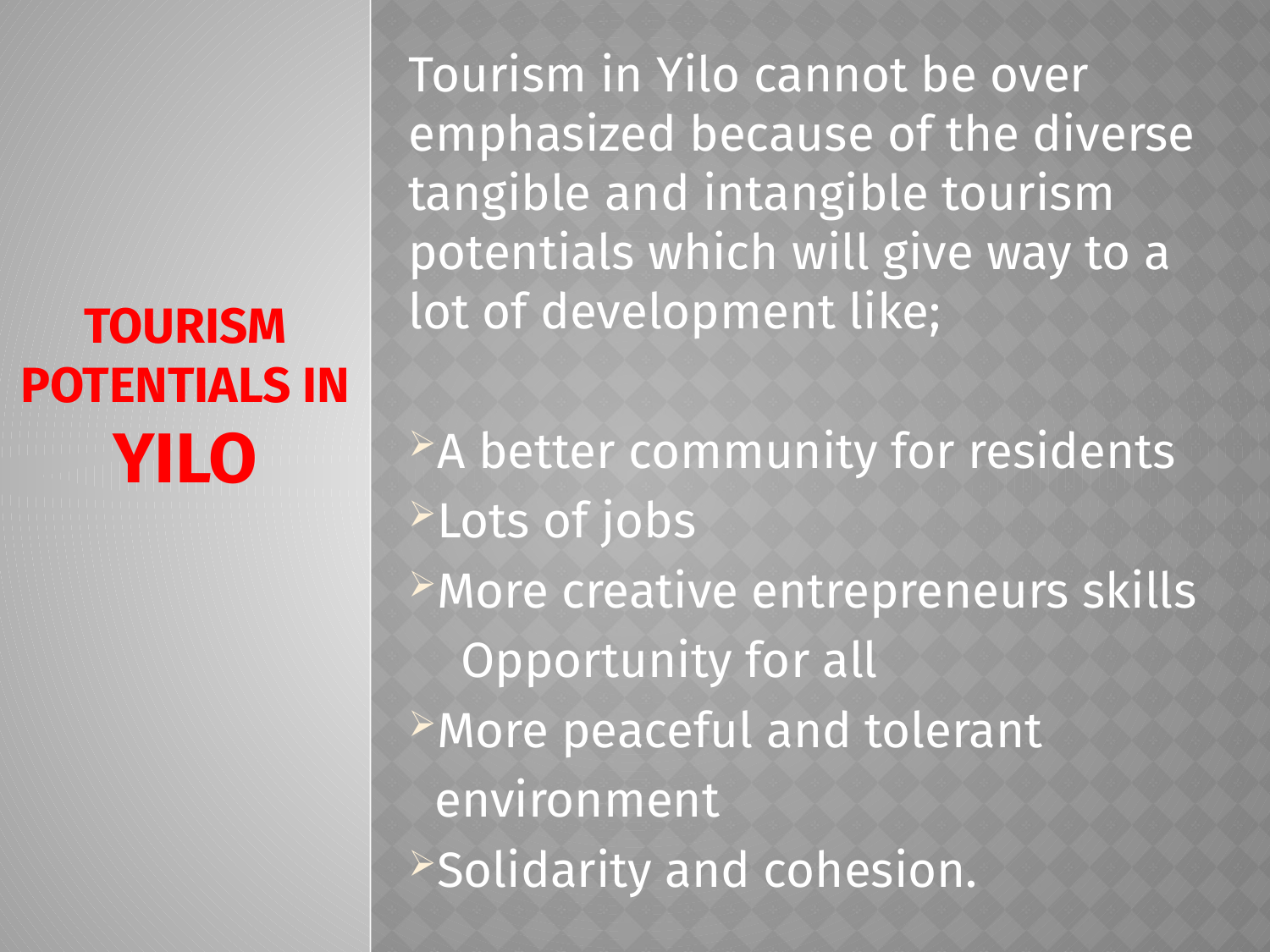

Tourism in Yilo cannot be over emphasized because of the diverse tangible and intangible tourism potentials which will give way to a lot of development like;

A better community for residents
Lots of jobs
More creative entrepreneurs skills
    Opportunity for all
More peaceful and tolerant
  environment
Solidarity and cohesion.
# TOURISM POTENTIALS IN YILO